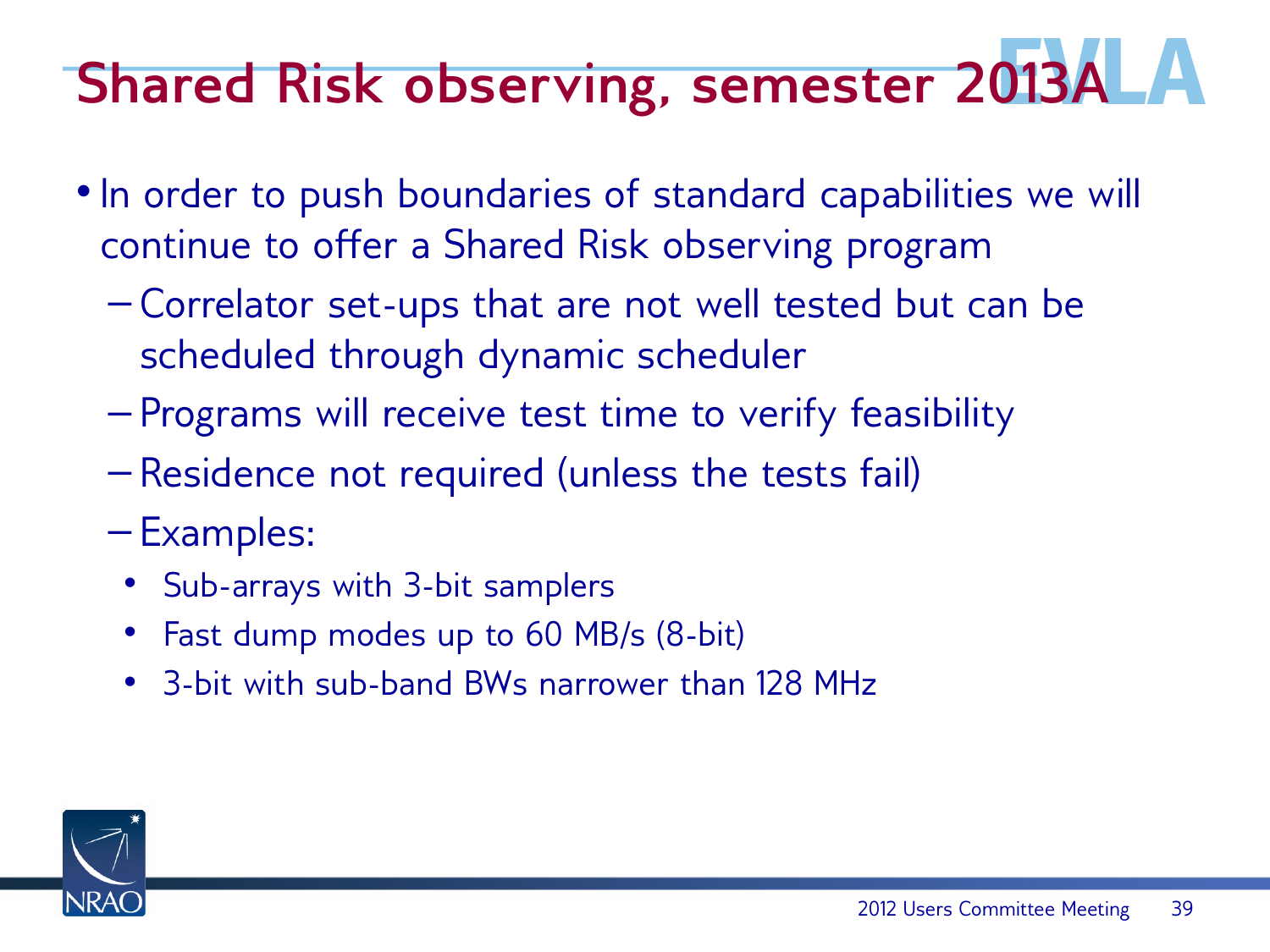

# Shared Risk observing, semester 2013A
In order to push boundaries of standard capabilities we will continue to offer a Shared Risk observing program
Correlator set-ups that are not well tested but can be scheduled through dynamic scheduler
Programs will receive test time to verify feasibility
Residence not required (unless the tests fail)
Examples:
Sub-arrays with 3-bit samplers
Fast dump modes up to 60 MB/s (8-bit)
3-bit with sub-band BWs narrower than 128 MHz

2012 Users Committee Meeting
39